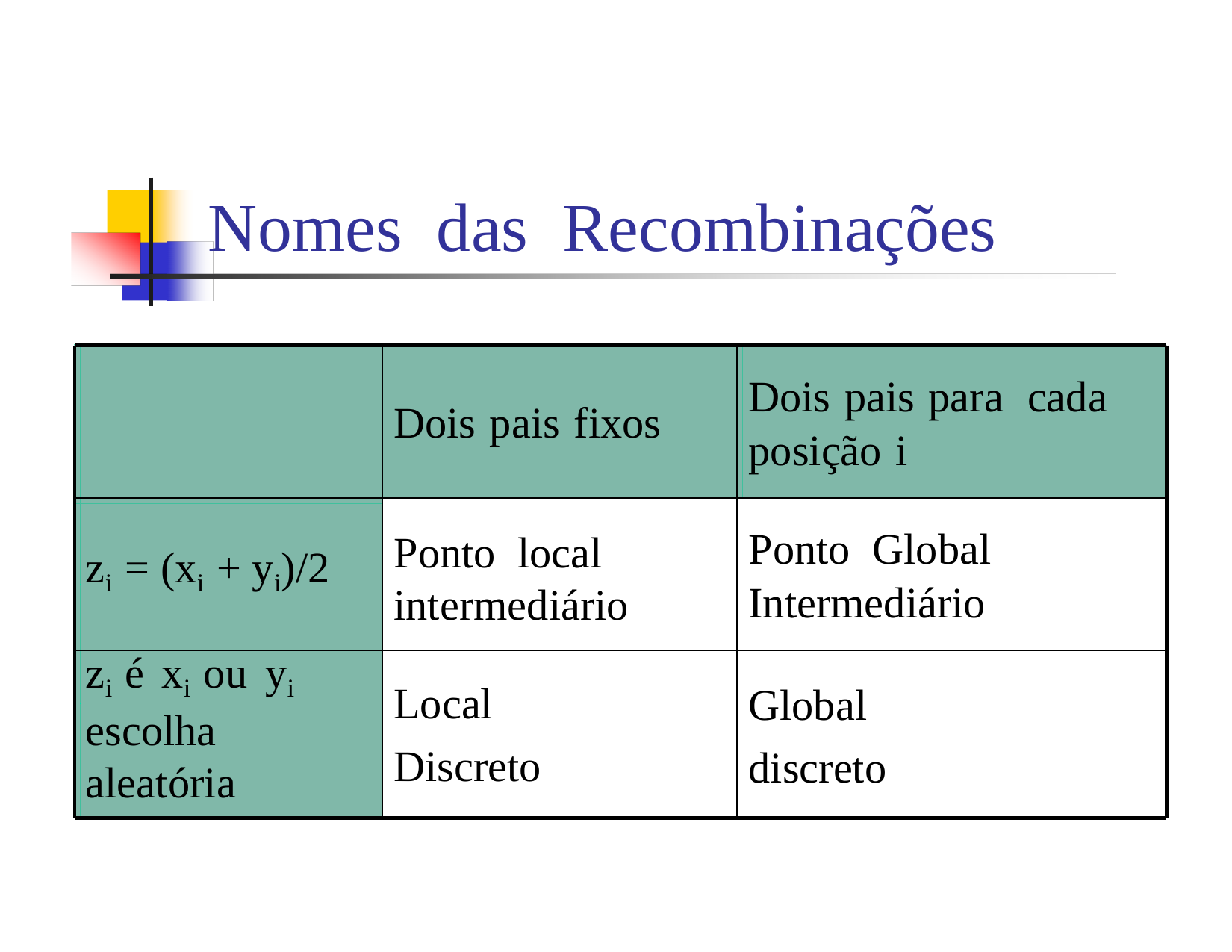

Nomes
das
Recombinações

Dois pais fixos

Dois pais para  cada
posição i

zi = (xi  + yi)/2

Ponto  local intermediário

Ponto  Global
Intermediário

zi é xi  ou yi escolha aleatória

Local
Discreto

Global
discreto